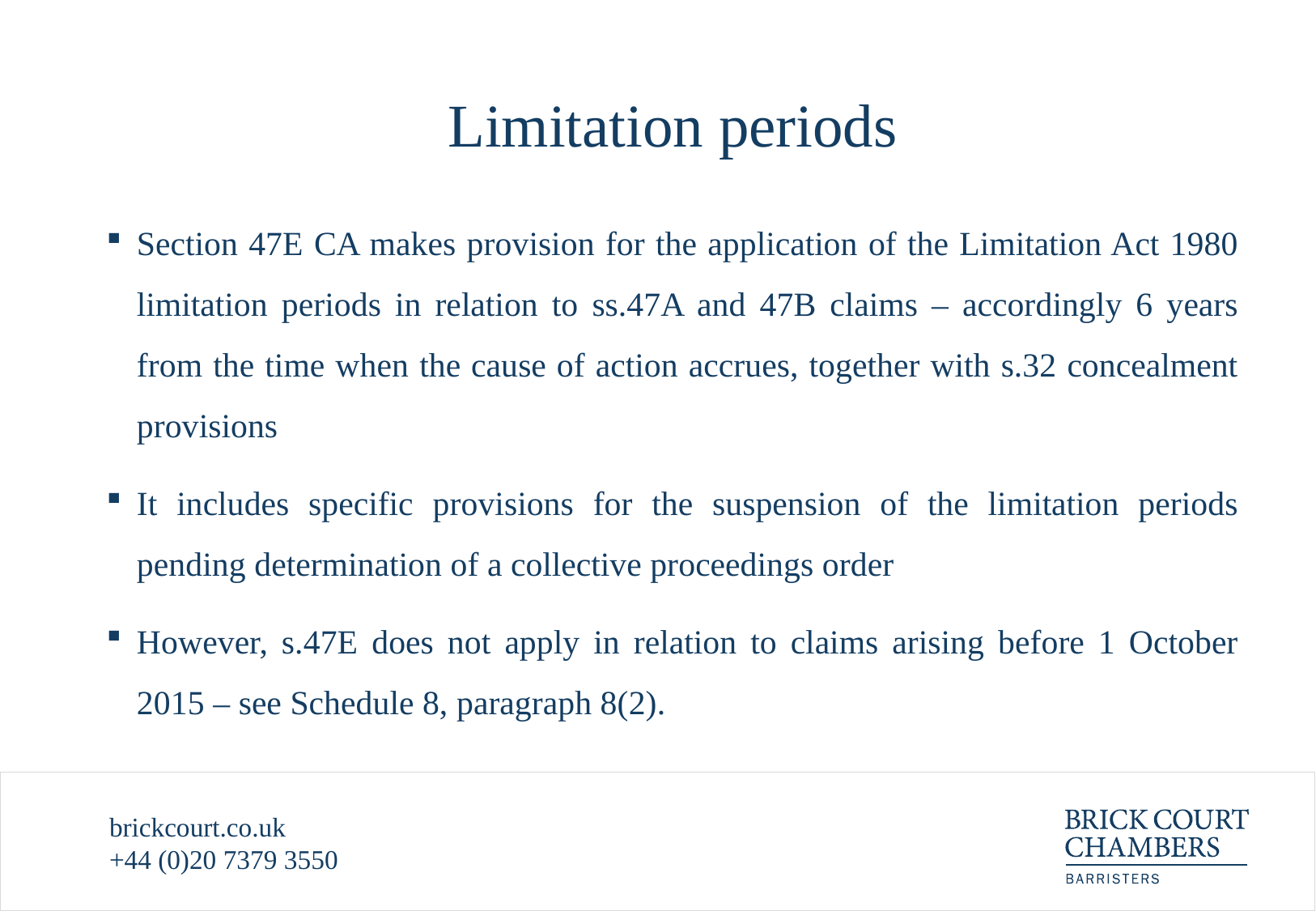

# Limitation periods
Section 47E CA makes provision for the application of the Limitation Act 1980 limitation periods in relation to ss.47A and 47B claims – accordingly 6 years from the time when the cause of action accrues, together with s.32 concealment provisions
It includes specific provisions for the suspension of the limitation periods pending determination of a collective proceedings order
However, s.47E does not apply in relation to claims arising before 1 October 2015 – see Schedule 8, paragraph 8(2).
brickcourt.co.uk
+44 (0)20 7379 3550